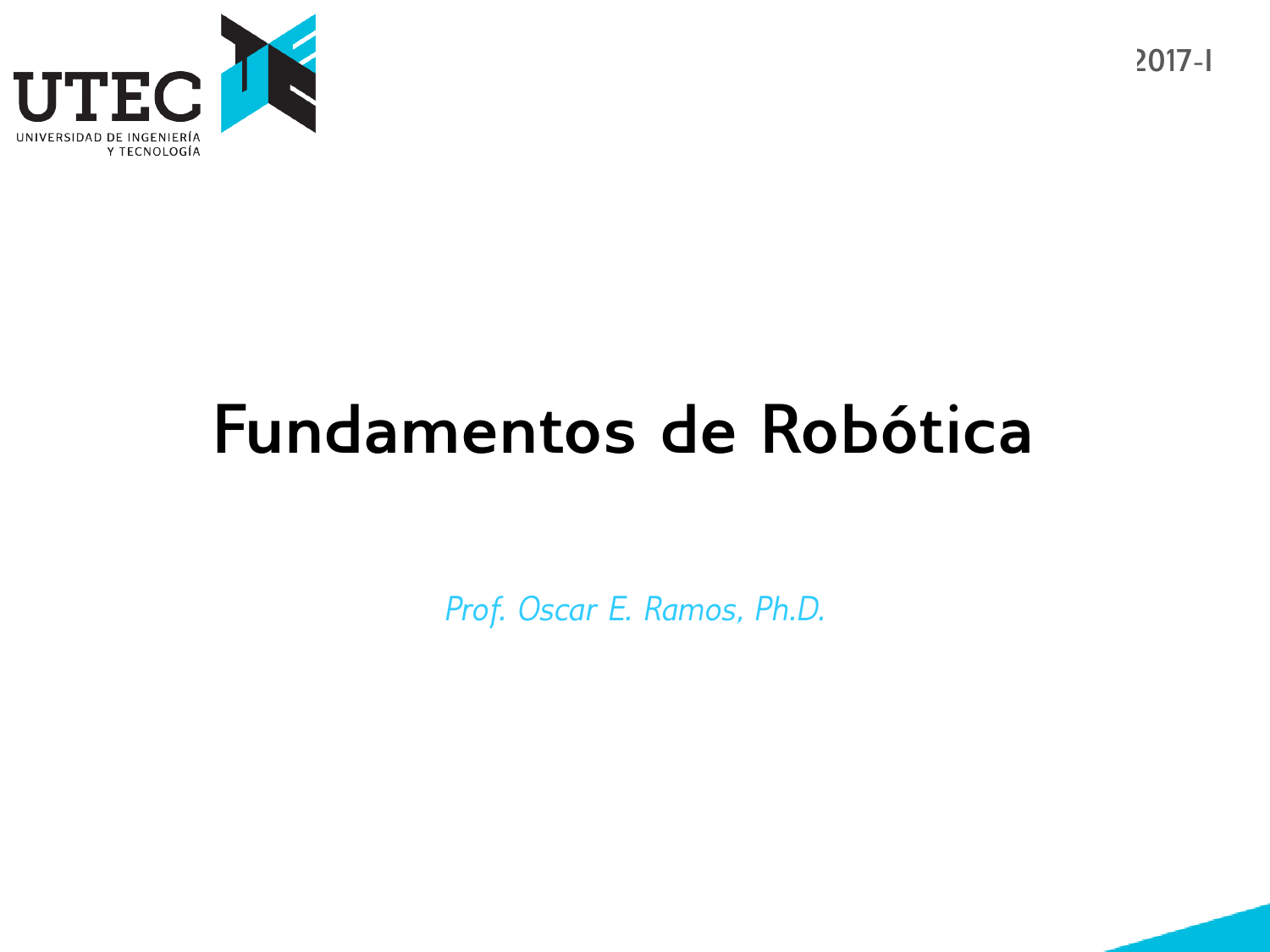

Fundamentos de Robótica
Prof. Oscar E. Ramos, Ph.D.